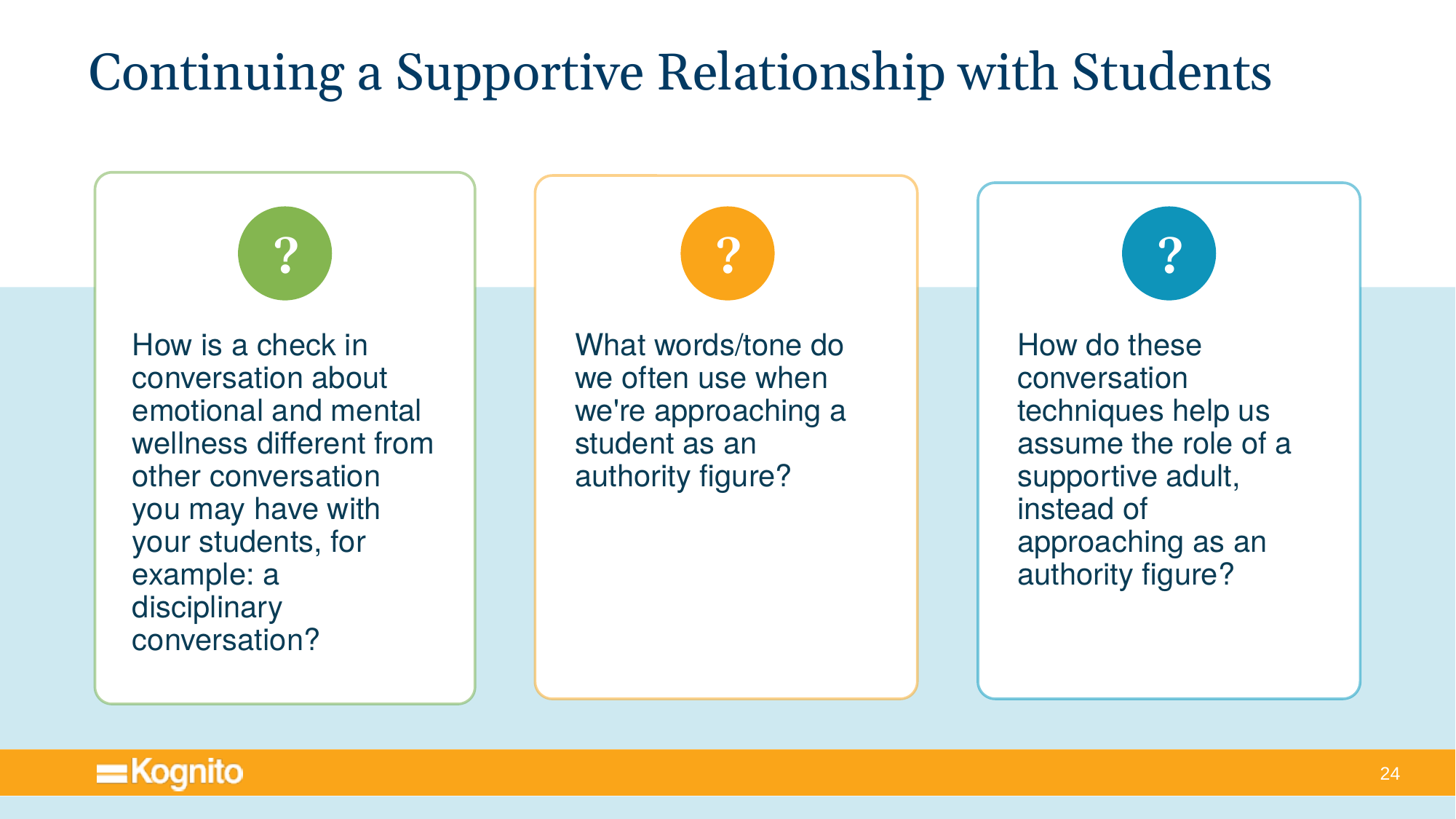

# Continuing a Supportive Relationship with Students

?
?
?
How is a check in conversation about emotional and mental wellness different from other conversation you may have with your students, for example: a disciplinary conversation?
What words/tone do we often use when we're approaching a student as an authority figure?
How do these conversation techniques help us assume the role of a supportive adult, instead of approaching as an authority figure?